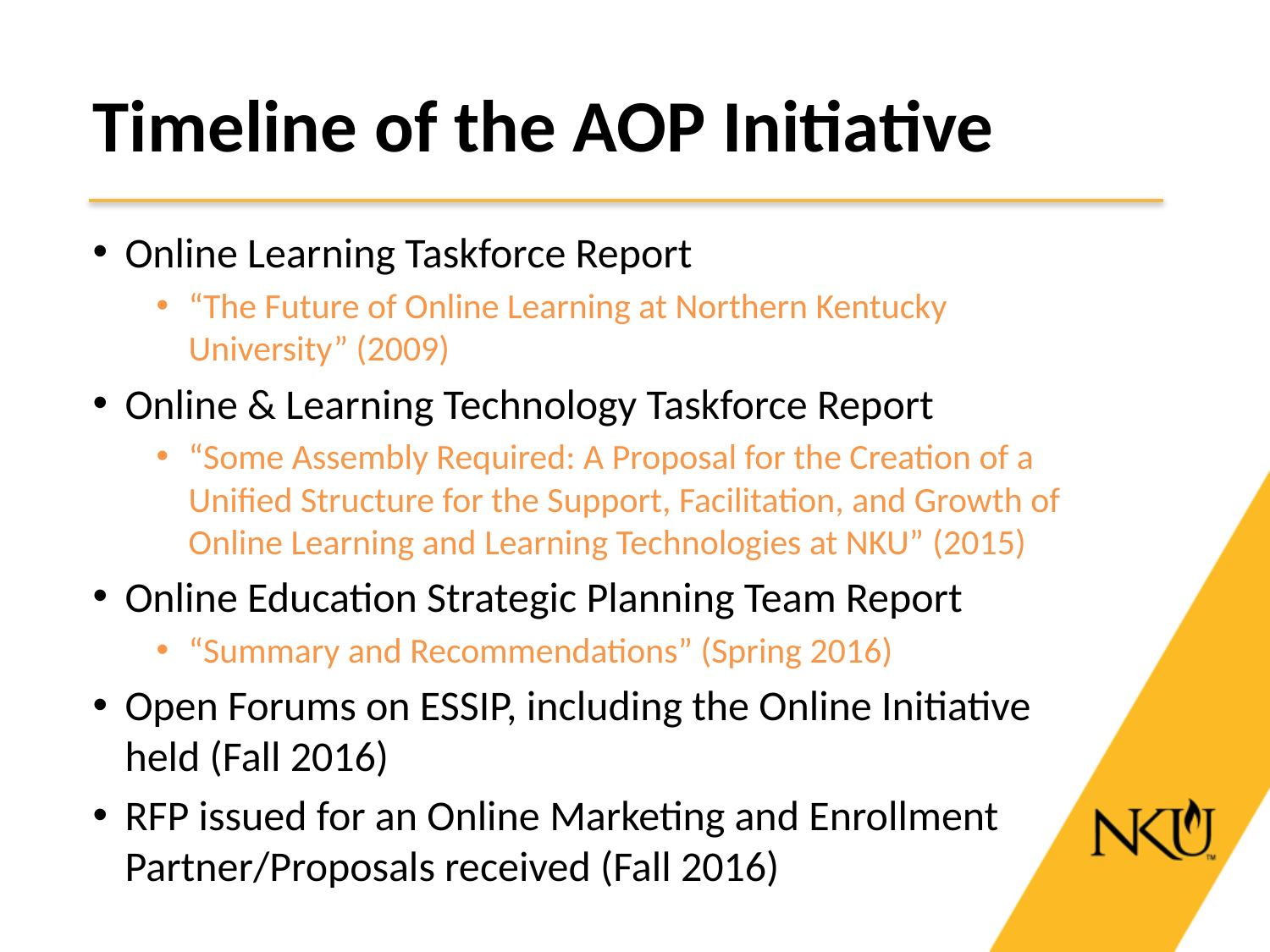

# Timeline of the AOP Initiative
Online Learning Taskforce Report
“The Future of Online Learning at Northern Kentucky University” (2009)
Online & Learning Technology Taskforce Report
“Some Assembly Required: A Proposal for the Creation of a Unified Structure for the Support, Facilitation, and Growth of Online Learning and Learning Technologies at NKU” (2015)
Online Education Strategic Planning Team Report
“Summary and Recommendations” (Spring 2016)
Open Forums on ESSIP, including the Online Initiative held (Fall 2016)
RFP issued for an Online Marketing and Enrollment Partner/Proposals received (Fall 2016)